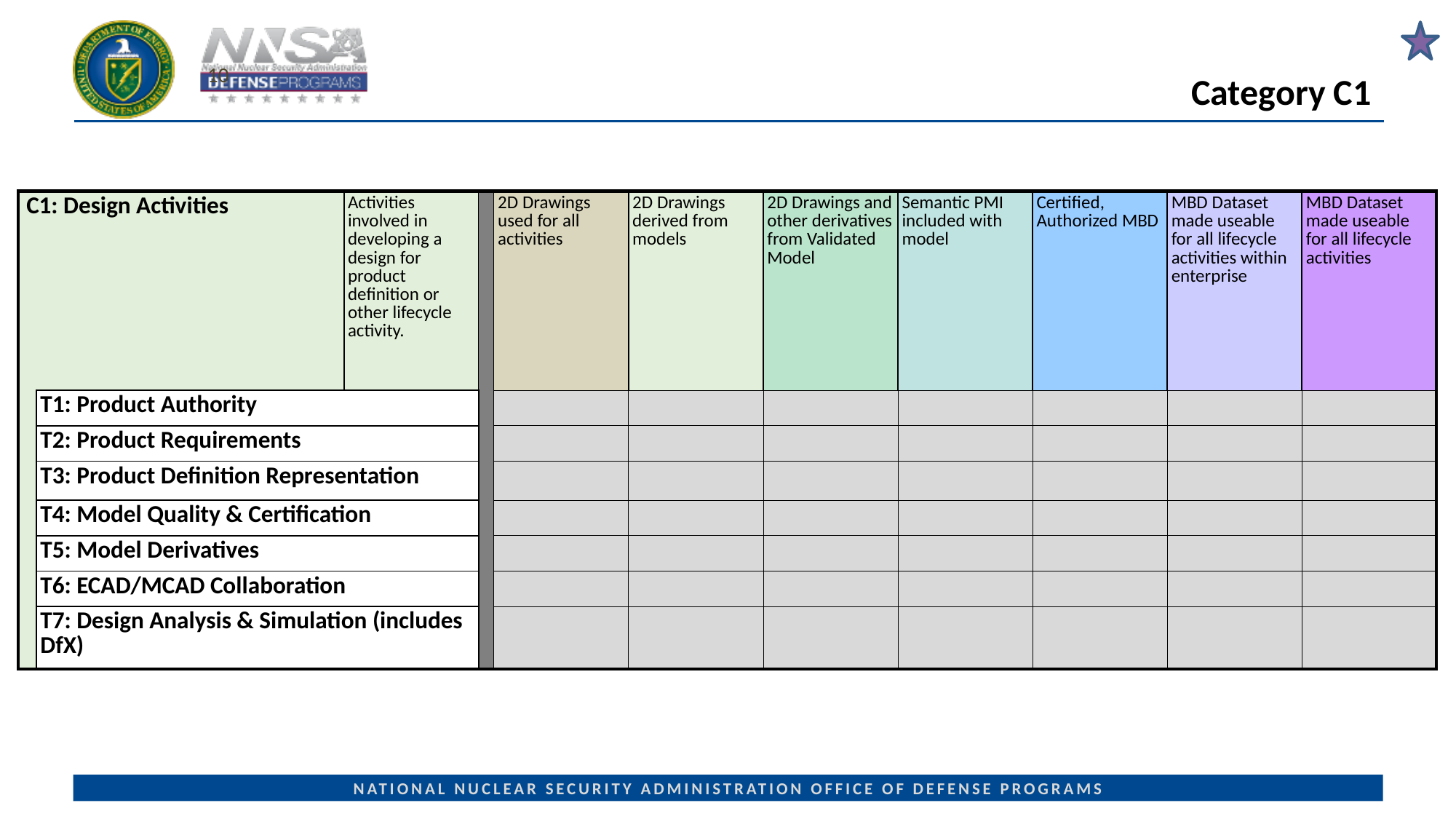

# Category C1

10
| C1: Design Activities |  | Activities involved in developing a design for product definition or other lifecycle activity. |  | 2D Drawings used for all activities | 2D Drawings derived from models | 2D Drawings and other derivatives from Validated Model | Semantic PMI included with model | Certified, Authorized MBD | MBD Dataset made useable for all lifecycle activities within enterprise | MBD Dataset made useable for all lifecycle activities |
| --- | --- | --- | --- | --- | --- | --- | --- | --- | --- | --- |
|  | T1: Product Authority |  |  |  |  |  |  |  |  |  |
|  | T2: Product Requirements |  |  |  |  |  |  |  |  |  |
|  | T3: Product Definition Representation |  |  |  |  |  |  |  |  |  |
|  | T4: Model Quality & Certification |  |  |  |  |  |  |  |  |  |
|  | T5: Model Derivatives |  |  |  |  |  |  |  |  |  |
|  | T6: ECAD/MCAD Collaboration |  |  |  |  |  |  |  |  |  |
|  | T7: Design Analysis & Simulation (includes DfX) |  |  |  |  |  |  |  |  |  |